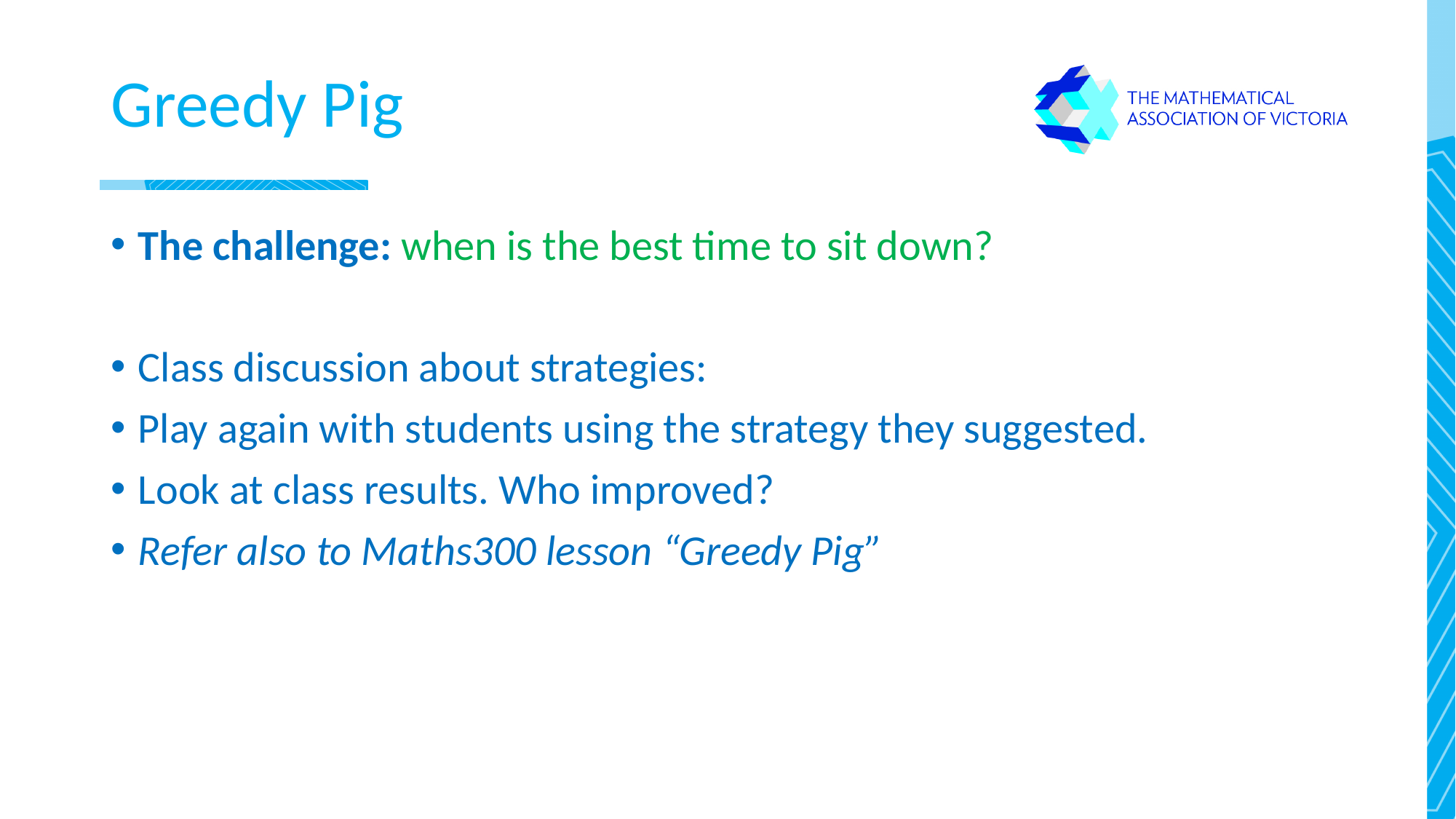

# Greedy Pig
The challenge: when is the best time to sit down?

Class discussion about strategies:
Play again with students using the strategy they suggested.
Look at class results. Who improved?
Refer also to Maths300 lesson “Greedy Pig”